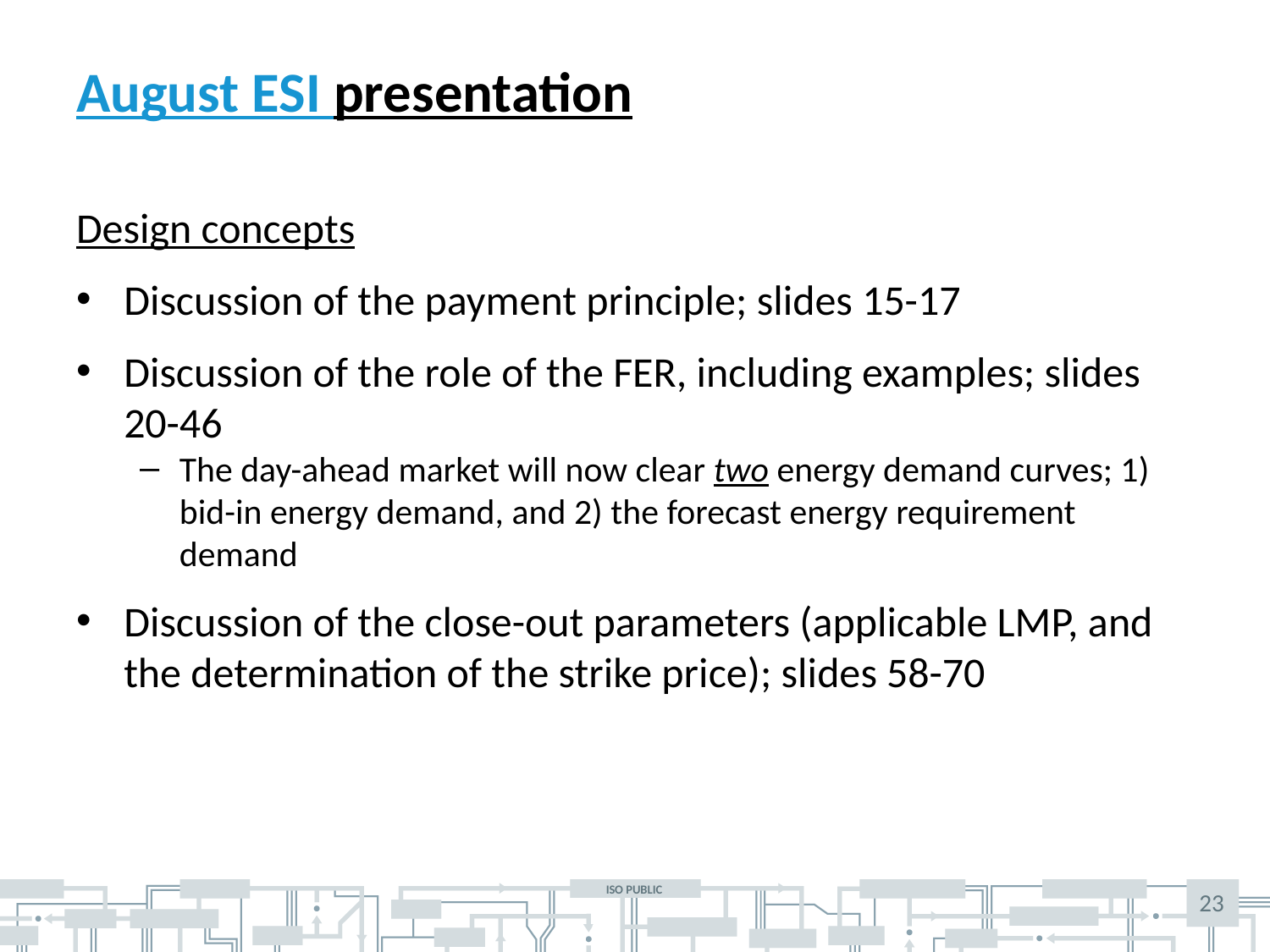

# August ESI presentation
Design concepts
Discussion of the payment principle; slides 15-17
Discussion of the role of the FER, including examples; slides 20-46
The day-ahead market will now clear two energy demand curves; 1) bid-in energy demand, and 2) the forecast energy requirement demand
Discussion of the close-out parameters (applicable LMP, and the determination of the strike price); slides 58-70
23